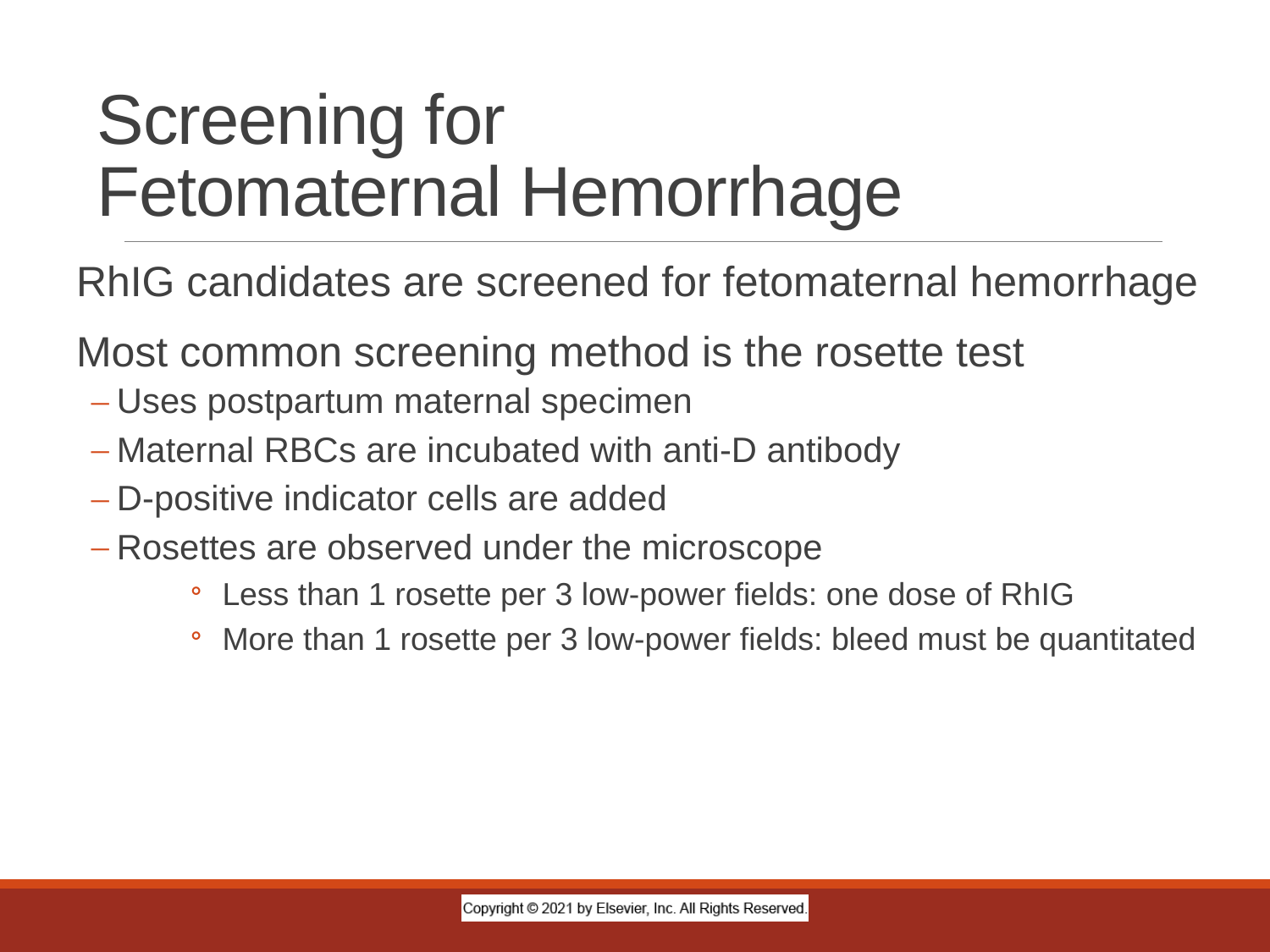

# Screening for Fetomaternal Hemorrhage
RhIG candidates are screened for fetomaternal hemorrhage
Most common screening method is the rosette test
Uses postpartum maternal specimen
Maternal RBCs are incubated with anti-D antibody
D-positive indicator cells are added
Rosettes are observed under the microscope
Less than 1 rosette per 3 low-power fields: one dose of RhIG
More than 1 rosette per 3 low-power fields: bleed must be quantitated